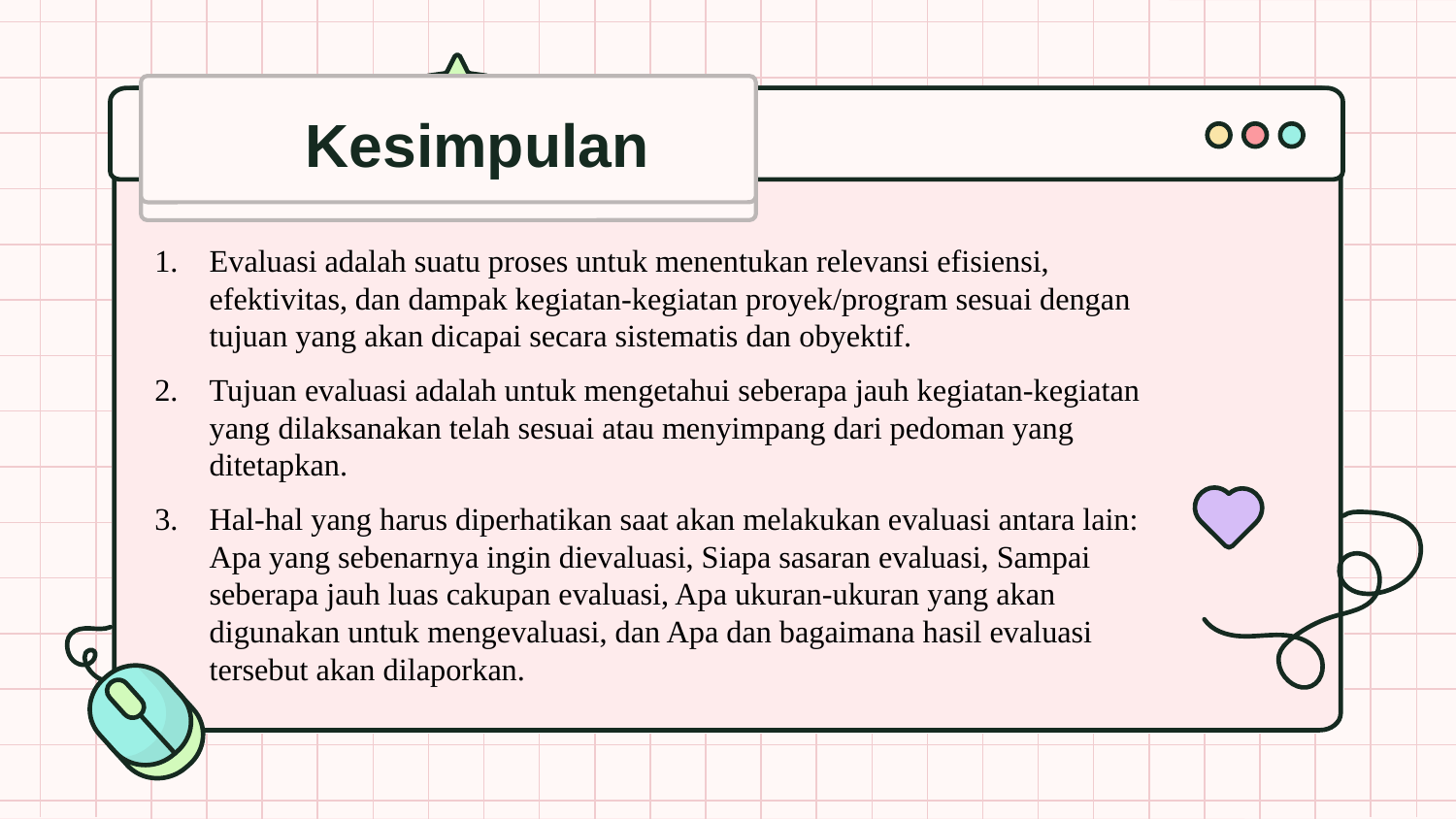

# Kesimpulan
Evaluasi adalah suatu proses untuk menentukan relevansi efisiensi, efektivitas, dan dampak kegiatan-kegiatan proyek/program sesuai dengan tujuan yang akan dicapai secara sistematis dan obyektif.
Tujuan evaluasi adalah untuk mengetahui seberapa jauh kegiatan-kegiatan yang dilaksanakan telah sesuai atau menyimpang dari pedoman yang ditetapkan.
Hal-hal yang harus diperhatikan saat akan melakukan evaluasi antara lain: Apa yang sebenarnya ingin dievaluasi, Siapa sasaran evaluasi, Sampai seberapa jauh luas cakupan evaluasi, Apa ukuran-ukuran yang akan digunakan untuk mengevaluasi, dan Apa dan bagaimana hasil evaluasi tersebut akan dilaporkan.